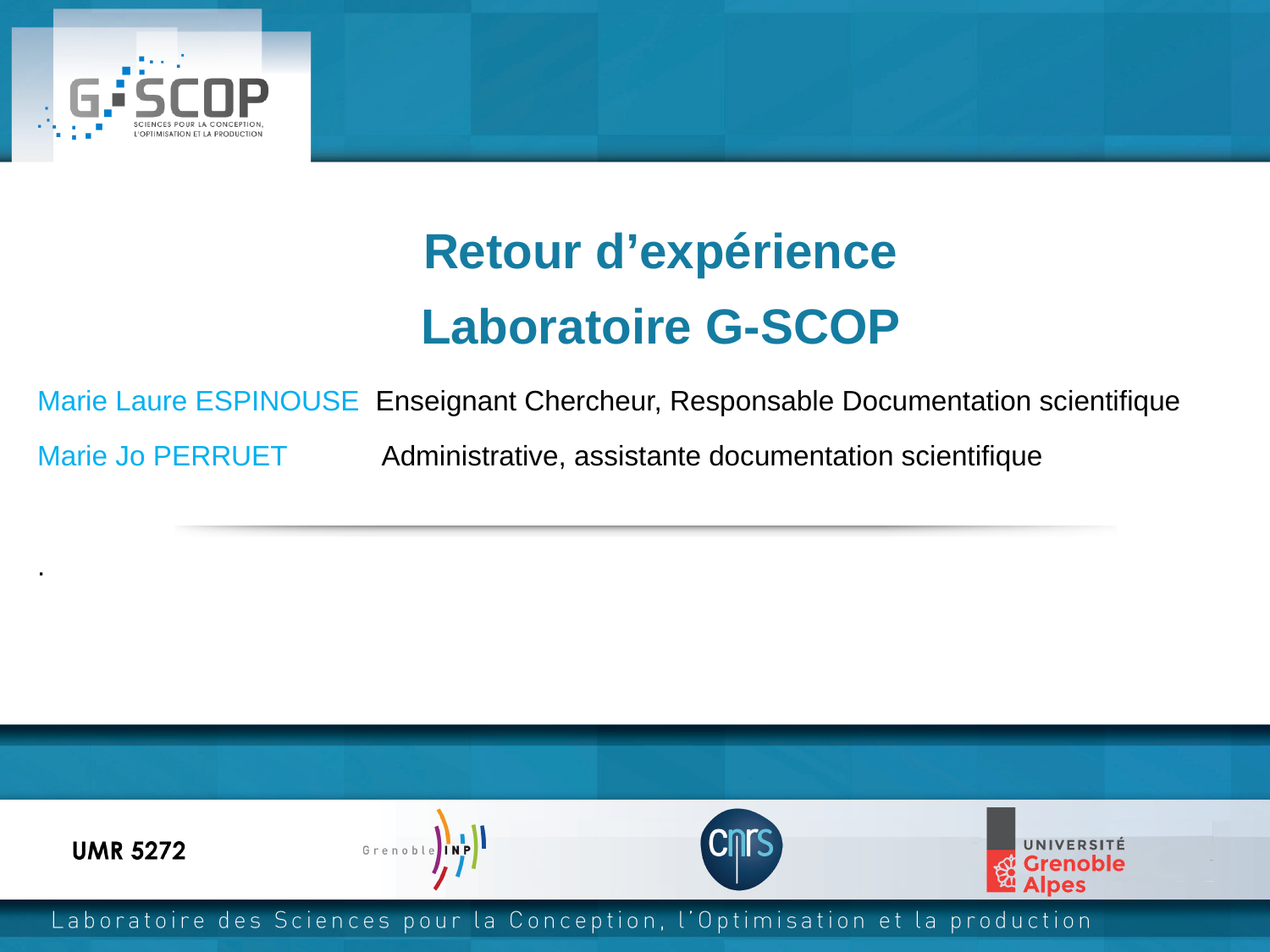

# Retour d’expérience Laboratoire G-SCOP
Marie Laure ESPINOUSE  Enseignant Chercheur, Responsable Documentation scientifique
Marie Jo PERRUET            Administrative, assistante documentation scientifique

.